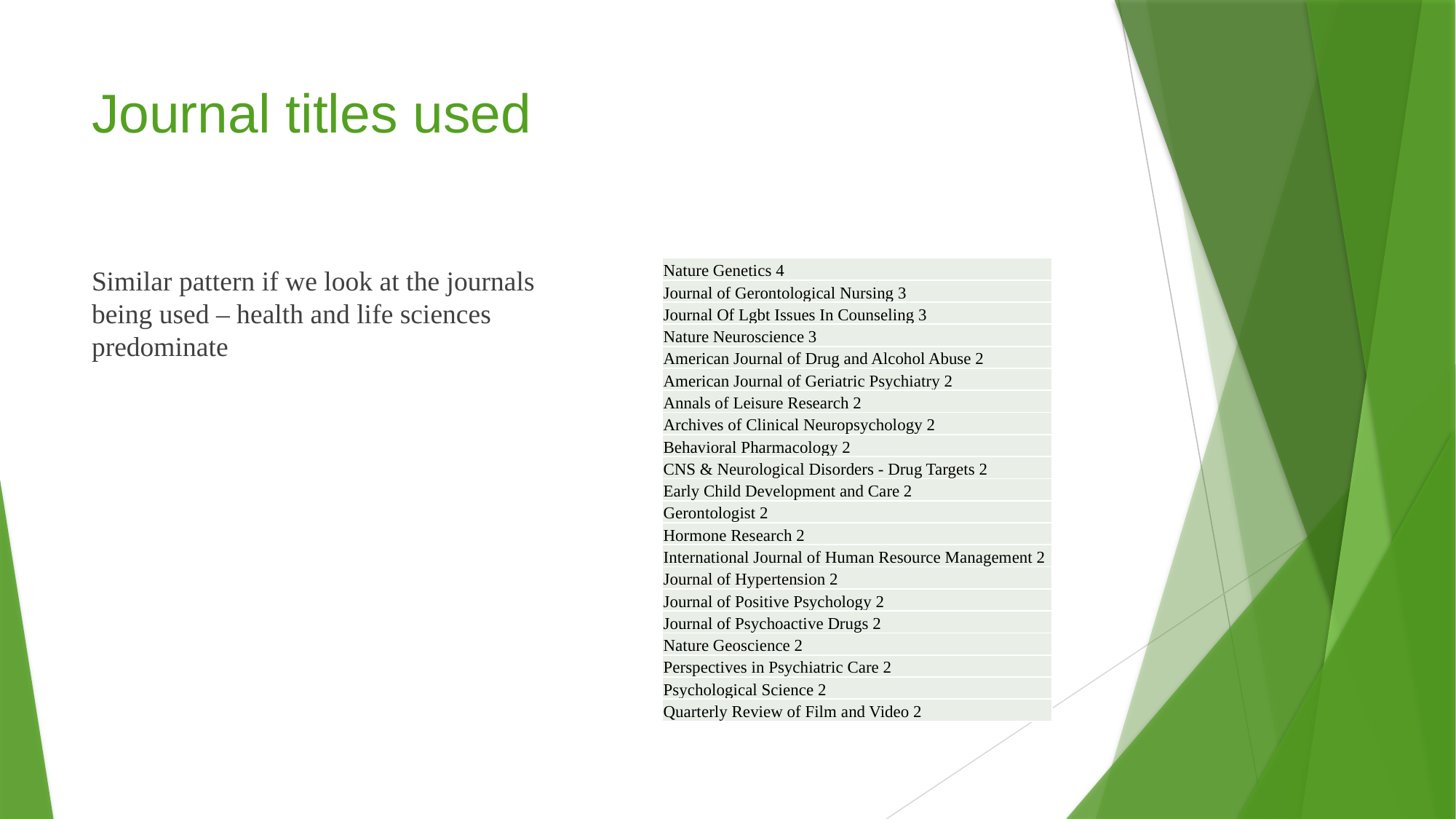

# Journal titles used
Similar pattern if we look at the journals being used – health and life sciences predominate
| Nature Genetics 4 |
| --- |
| Journal of Gerontological Nursing 3 |
| Journal Of Lgbt Issues In Counseling 3 |
| Nature Neuroscience 3 |
| American Journal of Drug and Alcohol Abuse 2 |
| American Journal of Geriatric Psychiatry 2 |
| Annals of Leisure Research 2 |
| Archives of Clinical Neuropsychology 2 |
| Behavioral Pharmacology 2 |
| CNS & Neurological Disorders - Drug Targets 2 |
| Early Child Development and Care 2 |
| Gerontologist 2 |
| Hormone Research 2 |
| International Journal of Human Resource Management 2 |
| Journal of Hypertension 2 |
| Journal of Positive Psychology 2 |
| Journal of Psychoactive Drugs 2 |
| Nature Geoscience 2 |
| Perspectives in Psychiatric Care 2 |
| Psychological Science 2 |
| Quarterly Review of Film and Video 2 |